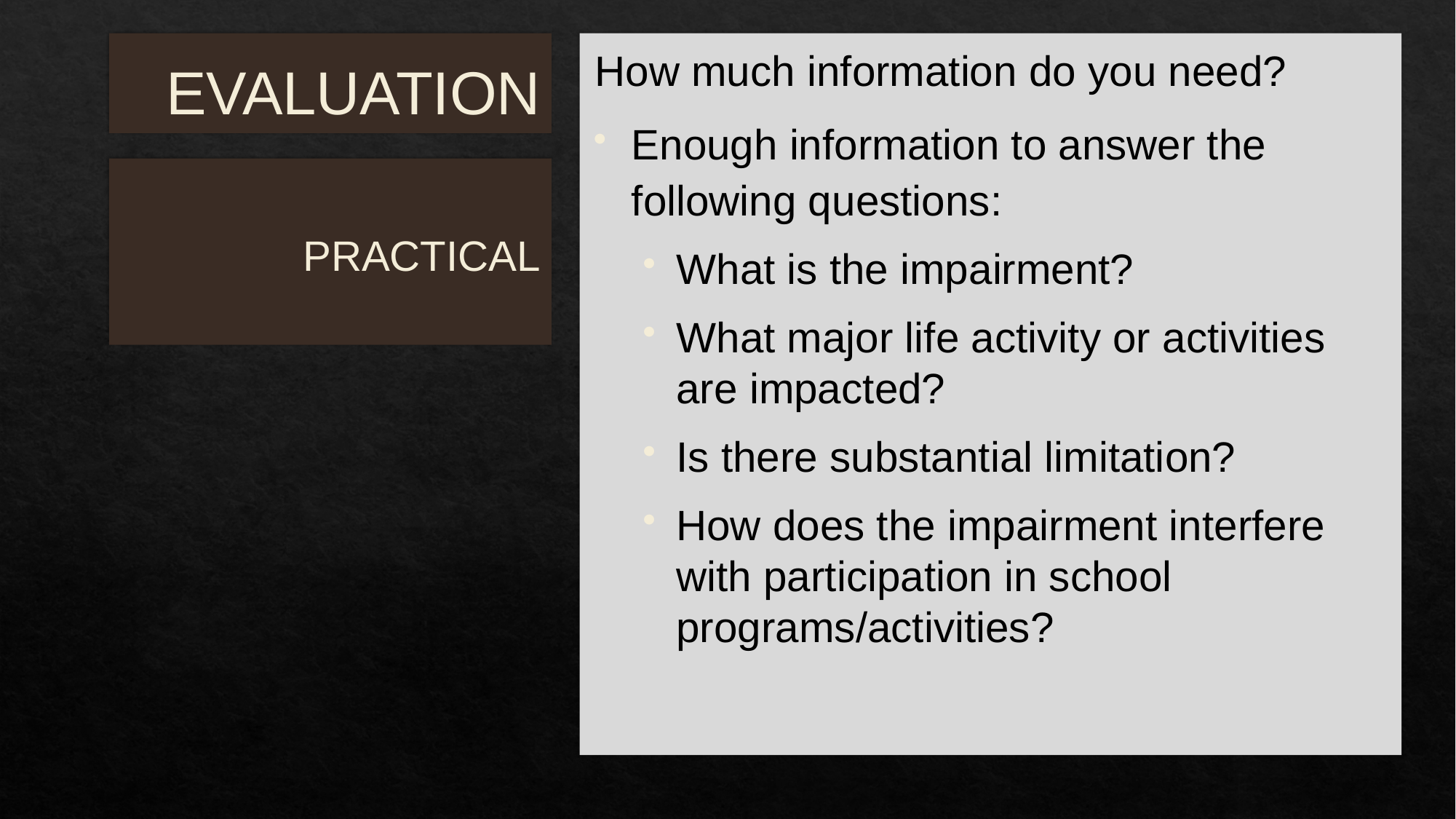

# EVALUATION
How much information do you need?
Enough information to answer the following questions:
What is the impairment?
What major life activity or activities are impacted?
Is there substantial limitation?
How does the impairment interfere with participation in school programs/activities?

PRACTICAL